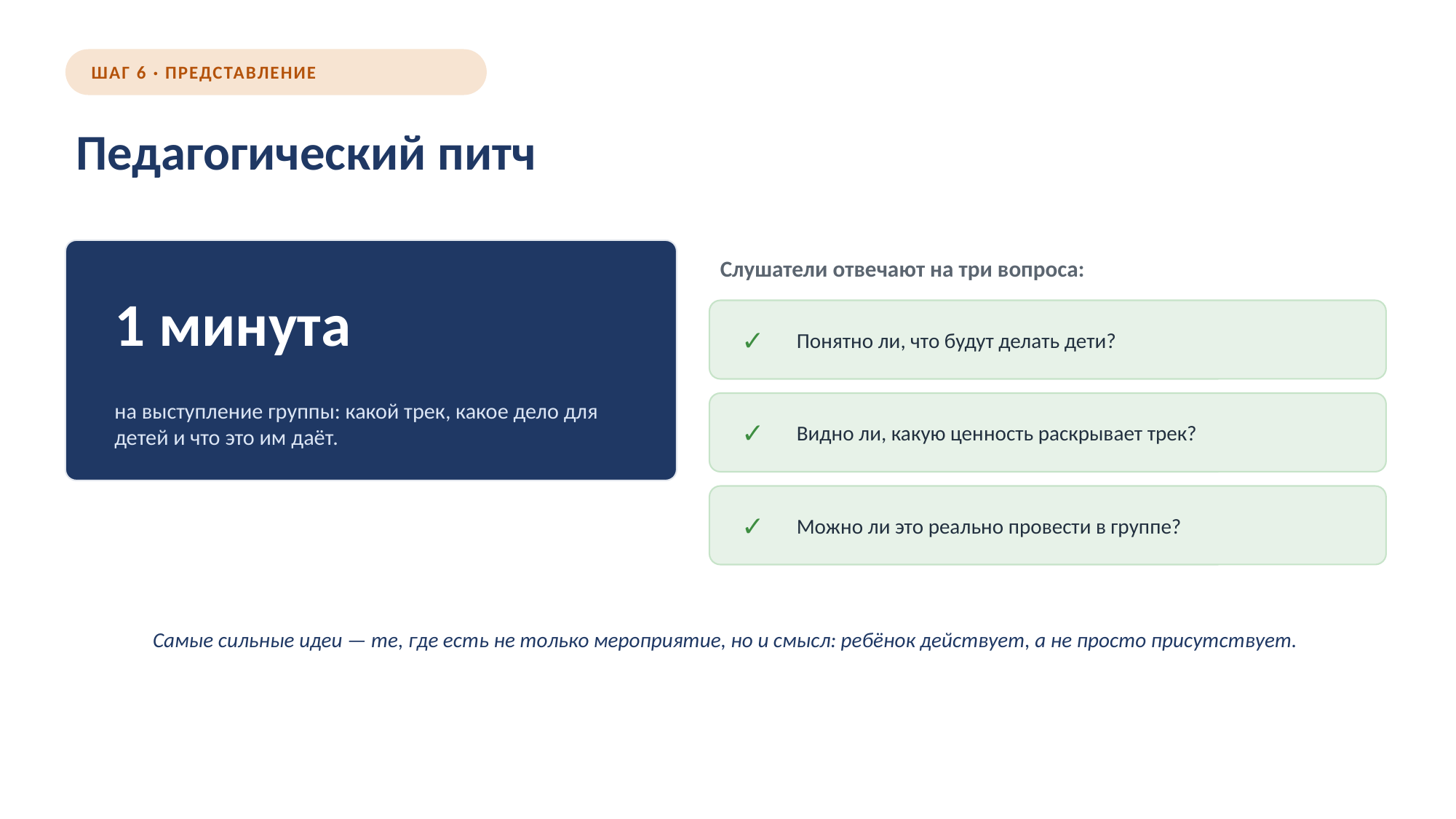

ШАГ 6 · ПРЕДСТАВЛЕНИЕ
Педагогический питч

Слушатели отвечают на три вопроса:
1 минута

✓
Понятно ли, что будут делать дети?
на выступление группы: какой трек, какое дело для детей и что это им даёт.

✓
Видно ли, какую ценность раскрывает трек?

✓
Можно ли это реально провести в группе?
Самые сильные идеи — те, где есть не только мероприятие, но и смысл: ребёнок действует, а не просто присутствует.